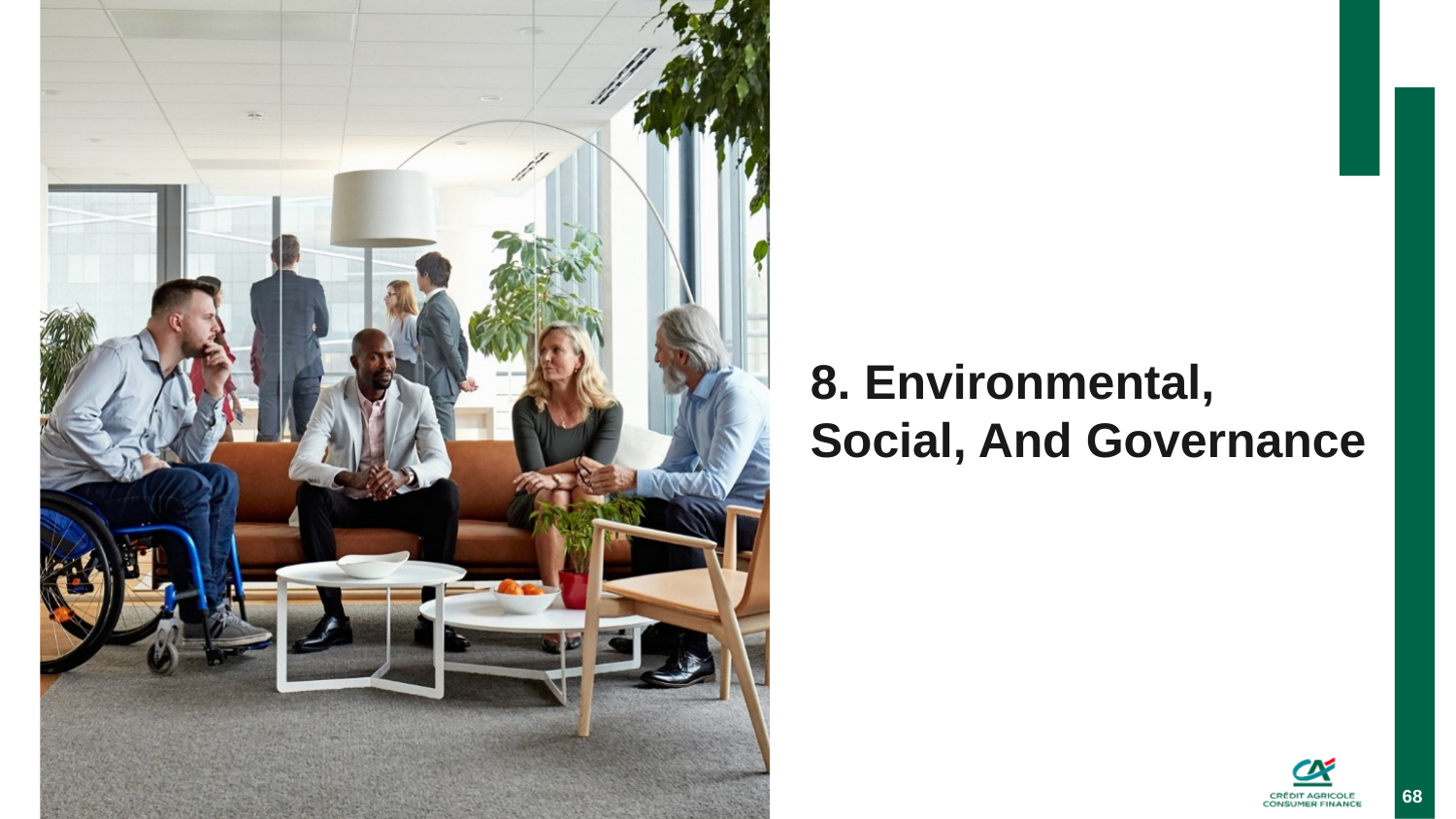

# 8. Environmental, Social, And Governance
68